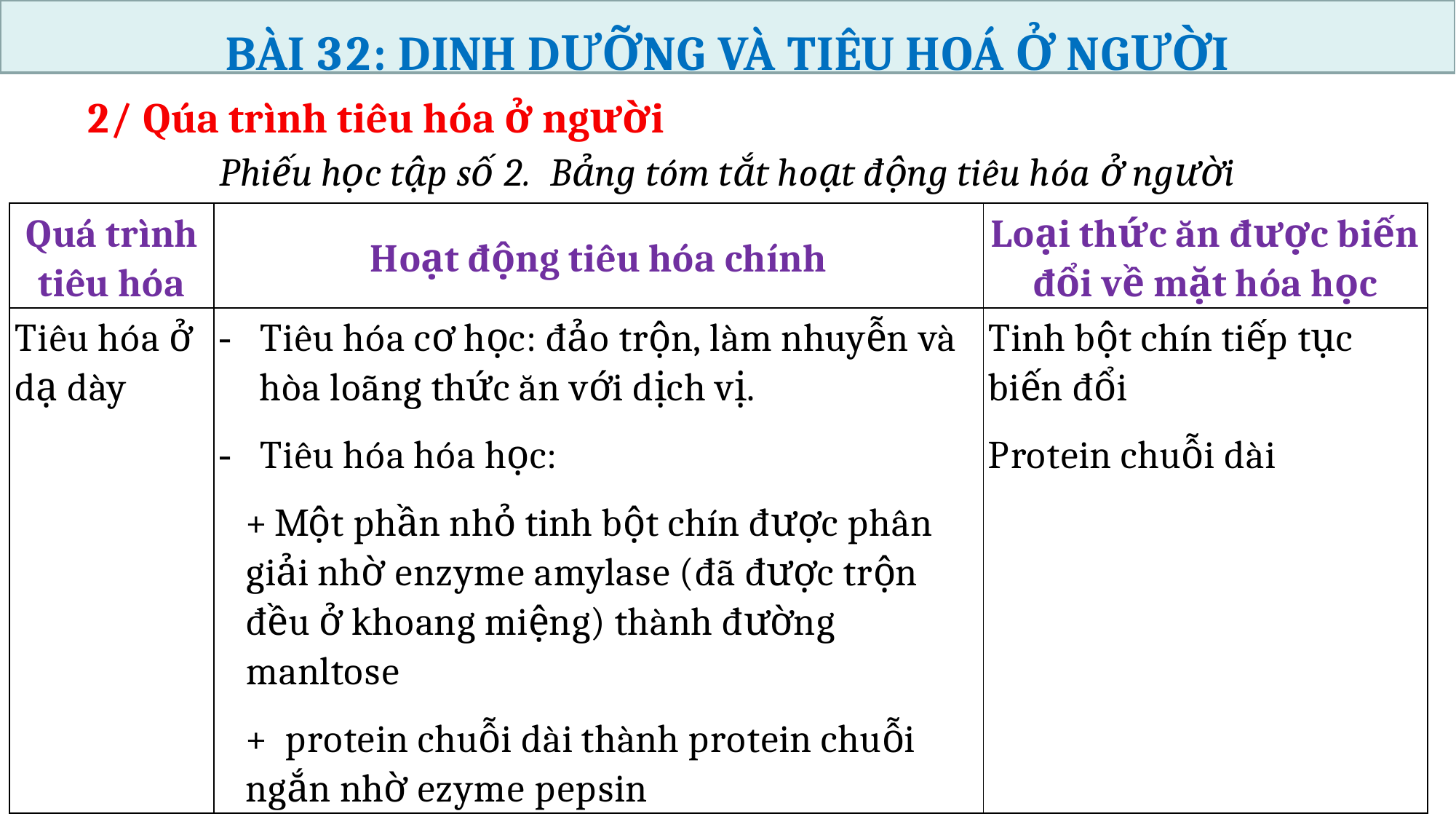

BÀI 32: DINH DƯỠNG VÀ TIÊU HOÁ Ở NGƯỜI
2/ Qúa trình tiêu hóa ở người
Phiếu học tập số 2.  Bảng tóm tắt hoạt động tiêu hóa ở người
| Quá trình tiêu hóa | Hoạt động tiêu hóa chính | Loại thức ăn được biến đổi về mặt hóa học |
| --- | --- | --- |
| Tiêu hóa ở dạ dày | Tiêu hóa cơ học: đảo trộn, làm nhuyễn và hòa loãng thức ăn với dịch vị. Tiêu hóa hóa học: + Một phần nhỏ tinh bột chín được phân giải nhờ enzyme amylase (đã được trộn đều ở khoang miệng) thành đường manltose + protein chuỗi dài thành protein chuỗi ngắn nhờ ezyme pepsin | Tinh bột chín tiếp tục biến đổi Protein chuỗi dài |